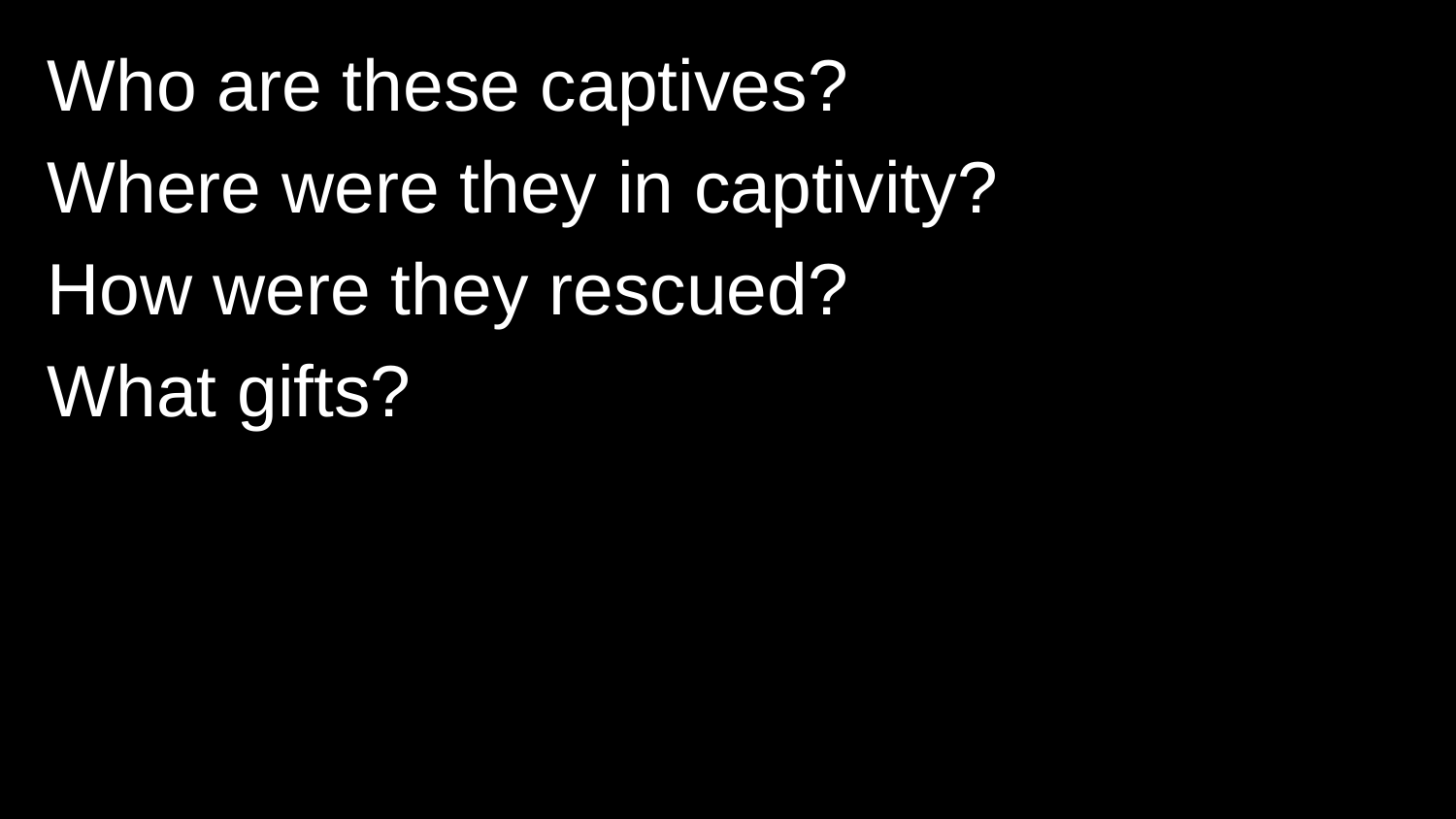

Who are these captives?
Where were they in captivity?
How were they rescued?
What gifts?